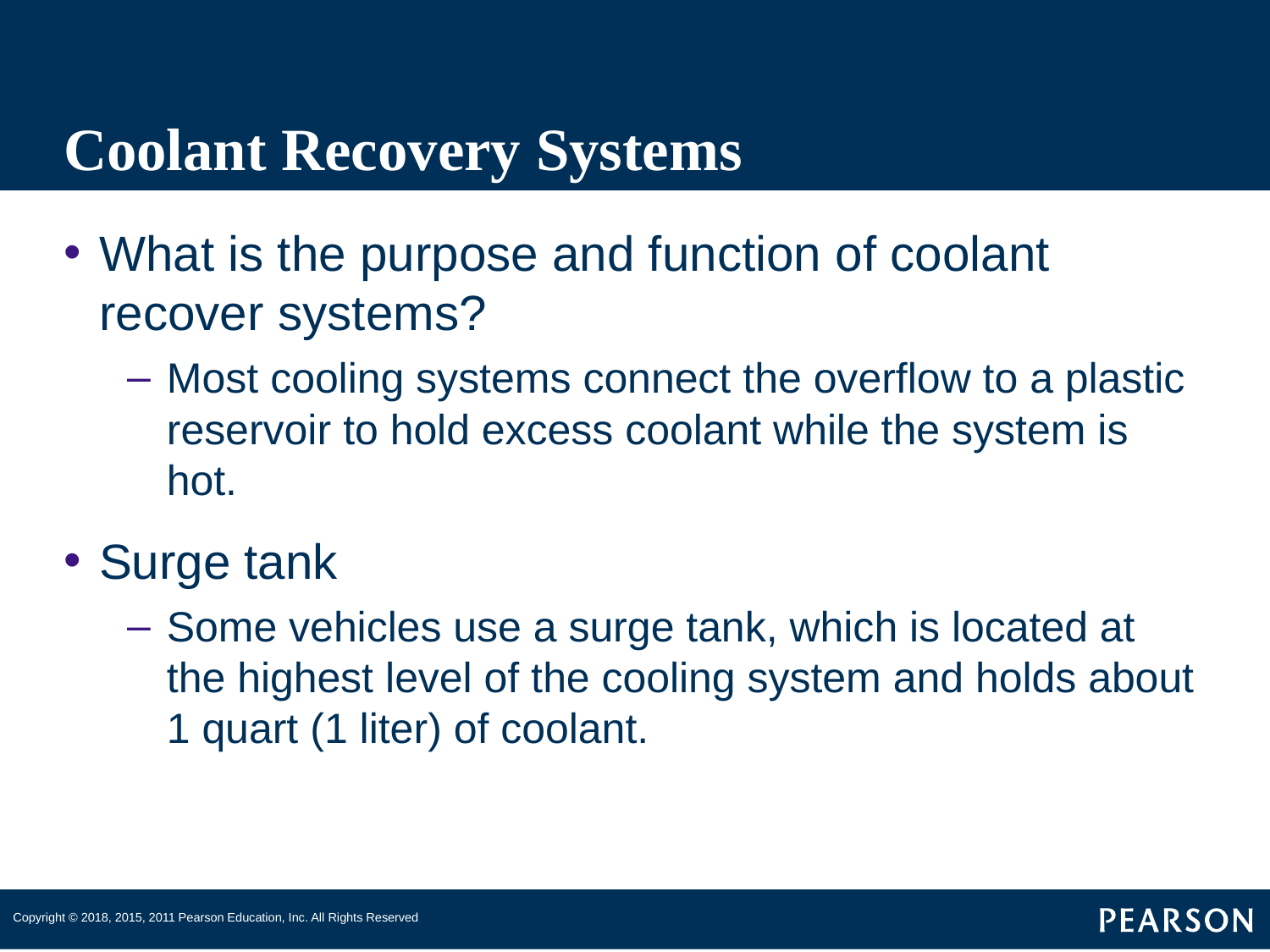

# Coolant Recovery Systems
What is the purpose and function of coolant recover systems?
Most cooling systems connect the overflow to a plastic reservoir to hold excess coolant while the system is hot.
Surge tank
Some vehicles use a surge tank, which is located at the highest level of the cooling system and holds about 1 quart (1 liter) of coolant.